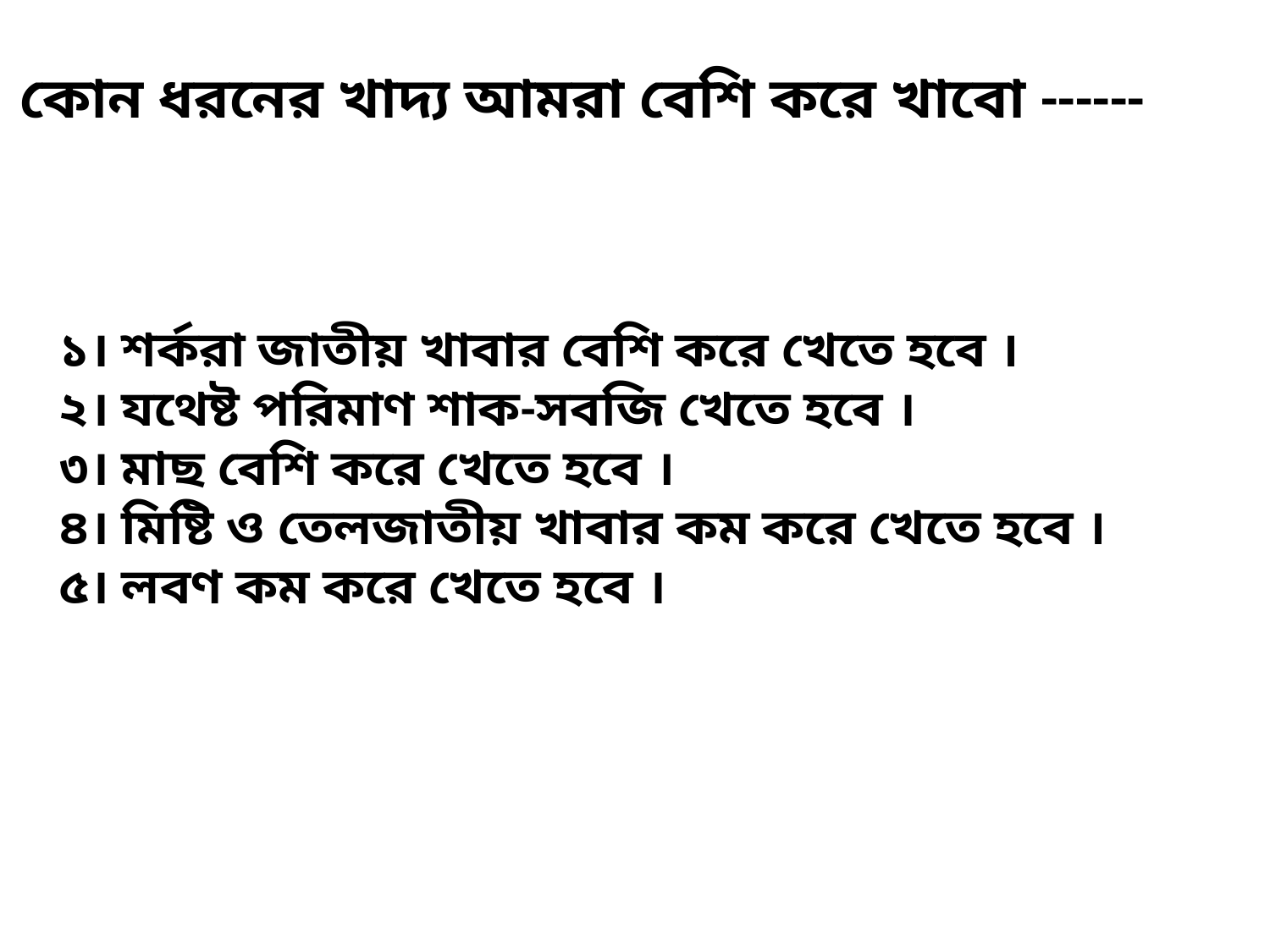

কোন ধরনের খাদ্য আমরা বেশি করে খাবো ------
১। শর্করা জাতীয় খাবার বেশি করে খেতে হবে ।
২। যথেষ্ট পরিমাণ শাক-সবজি খেতে হবে ।
৩। মাছ বেশি করে খেতে হবে ।
৪। মিষ্টি ও তেলজাতীয় খাবার কম করে খেতে হবে ।
৫। লবণ কম করে খেতে হবে ।